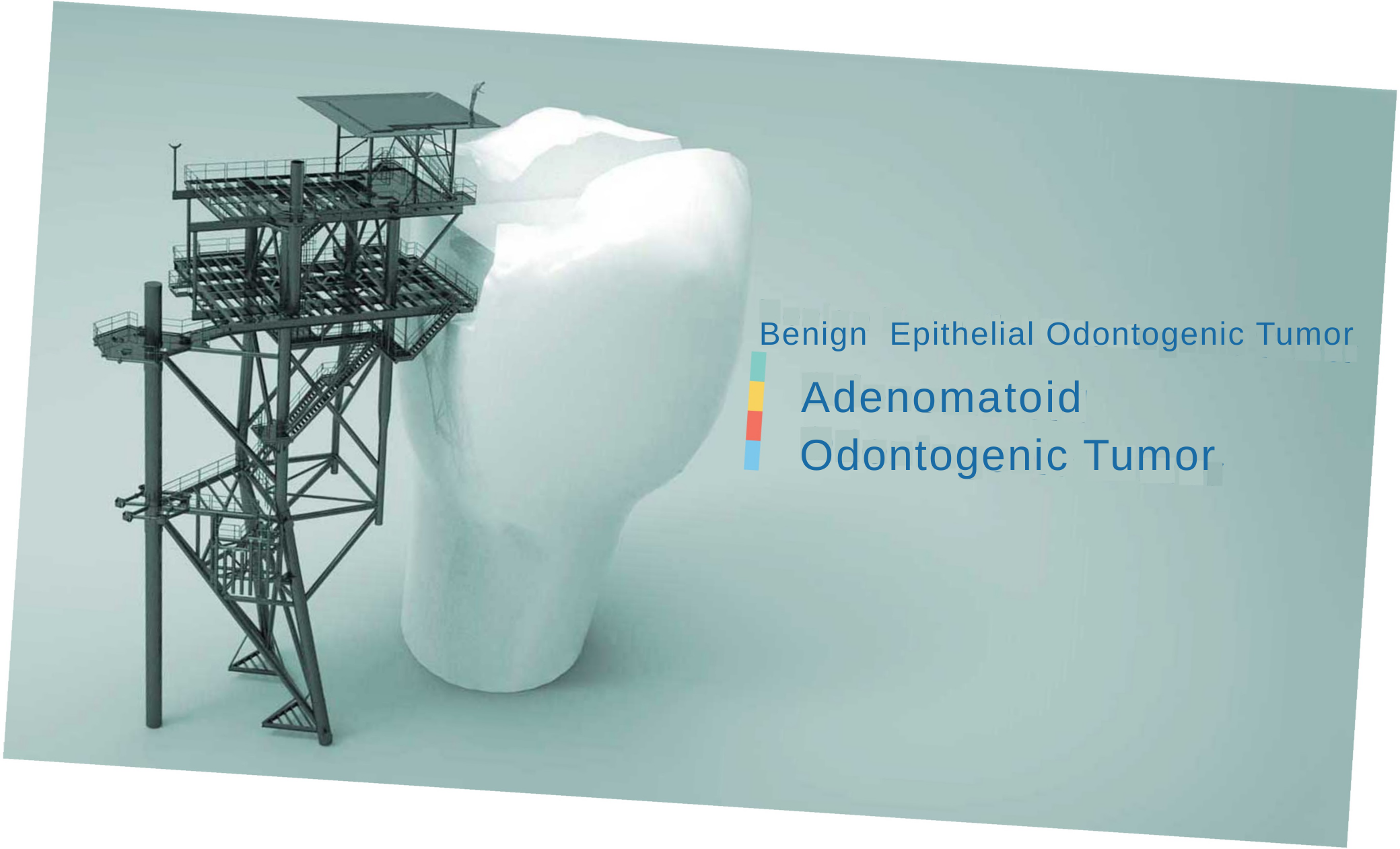

Benign  Epithelial Odontogenic Tumor
Adenomatoid
Odontogenic Tumor